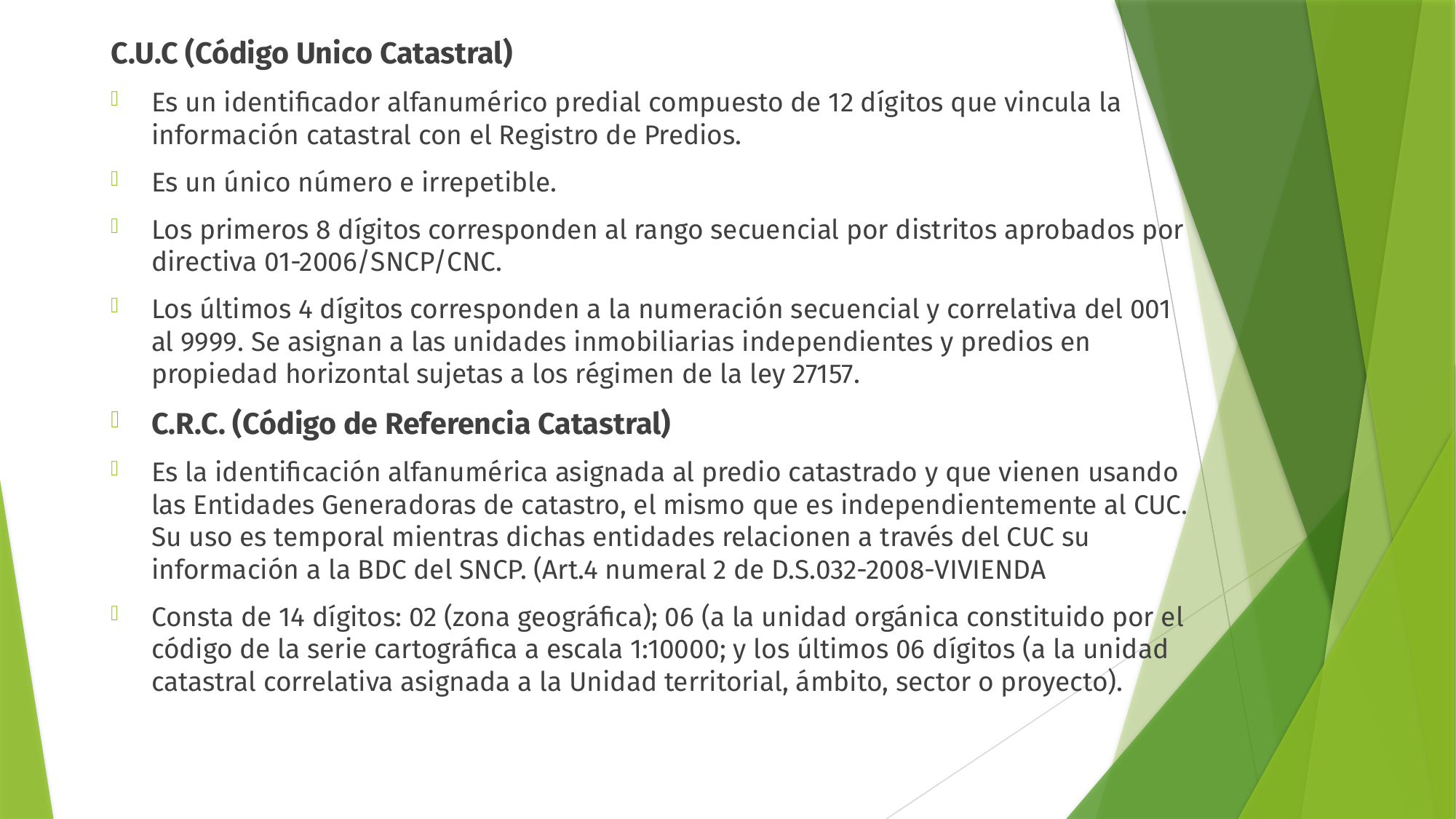

C.U.C (Código Unico Catastral)
Es un identificador alfanumérico predial compuesto de 12 dígitos que vincula la información catastral con el Registro de Predios.
Es un único número e irrepetible.
Los primeros 8 dígitos corresponden al rango secuencial por distritos aprobados por directiva 01-2006/SNCP/CNC.
Los últimos 4 dígitos corresponden a la numeración secuencial y correlativa del 001 al 9999. Se asignan a las unidades inmobiliarias independientes y predios en propiedad horizontal sujetas a los régimen de la ley 27157.
C.R.C. (Código de Referencia Catastral)
Es la identificación alfanumérica asignada al predio catastrado y que vienen usando las Entidades Generadoras de catastro, el mismo que es independientemente al CUC. Su uso es temporal mientras dichas entidades relacionen a través del CUC su información a la BDC del SNCP. (Art.4 numeral 2 de D.S.032-2008-VIVIENDA
Consta de 14 dígitos: 02 (zona geográfica); 06 (a la unidad orgánica constituido por el código de la serie cartográfica a escala 1:10000; y los últimos 06 dígitos (a la unidad catastral correlativa asignada a la Unidad territorial, ámbito, sector o proyecto).